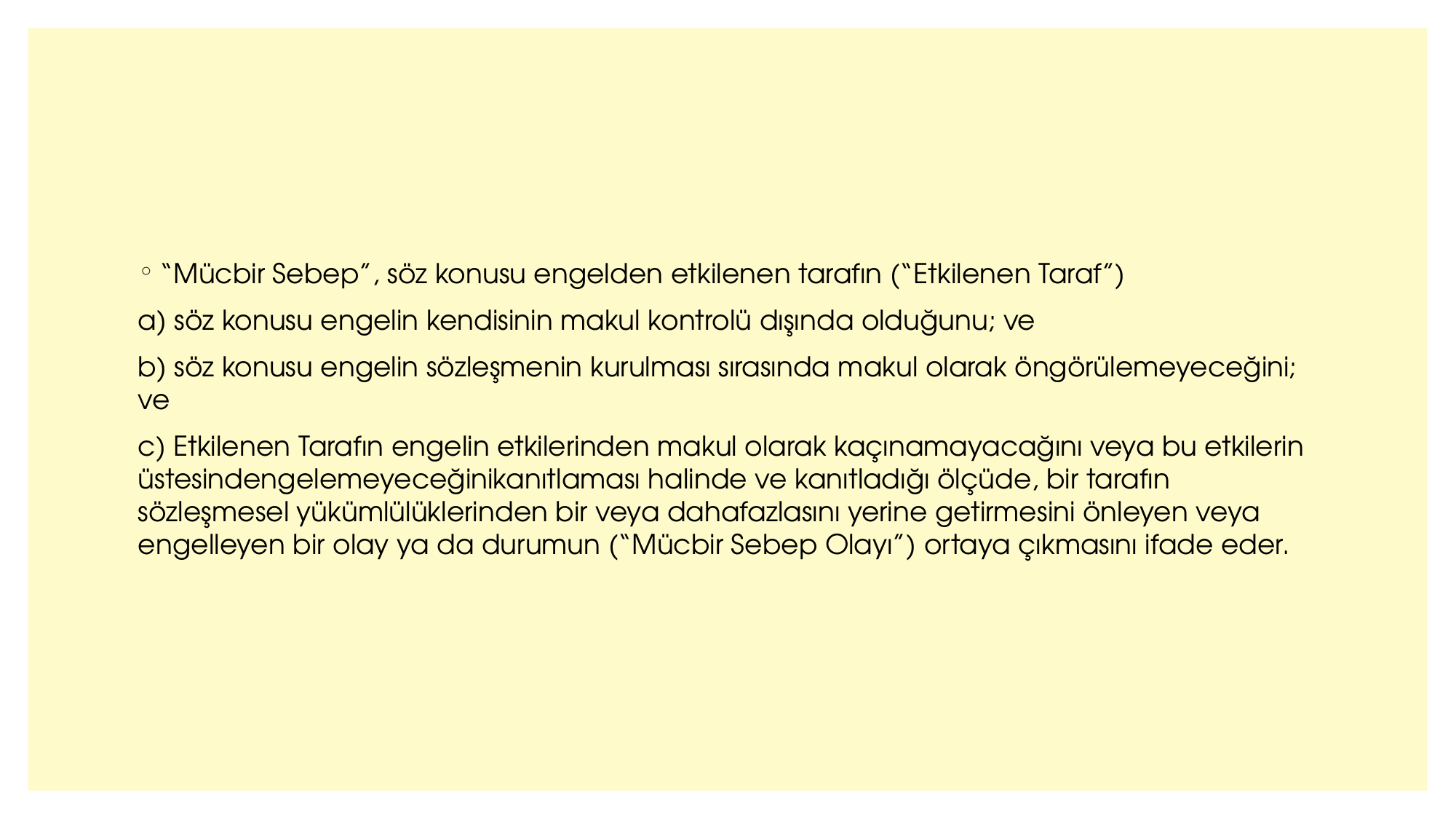

#
“Mücbir Sebep”, söz konusu engelden etkilenen tarafın (“Etkilenen Taraf”)
a) söz konusu engelin kendisinin makul kontrolü dışında olduğunu; ve
b) söz konusu engelin sözleşmenin kurulması sırasında makul olarak öngörülemeyeceğini; ve
c) Etkilenen Tarafın engelin etkilerinden makul olarak kaçınamayacağını veya bu etkilerin üstesindengelemeyeceğinikanıtlaması halinde ve kanıtladığı ölçüde, bir tarafın sözleşmesel yükümlülüklerinden bir veya dahafazlasını yerine getirmesini önleyen veya engelleyen bir olay ya da durumun (“Mücbir Sebep Olayı”) ortaya çıkmasını ifade eder.